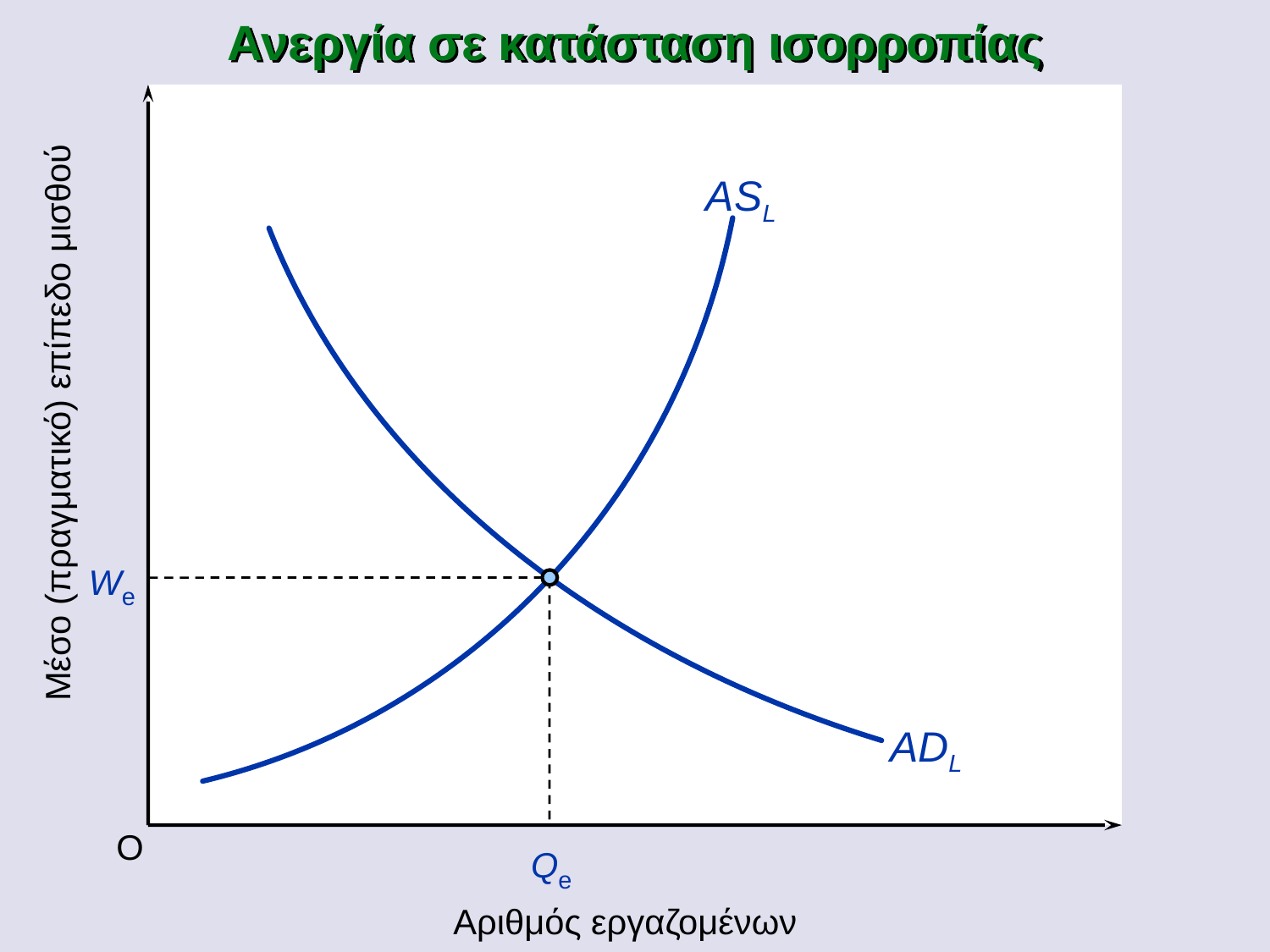

Ανεργία σε κατάσταση ισορροπίας

ASL
Μέσο (πραγματικό) επίπεδο μισθού
We

Qe
ADL
O

Αριθμός εργαζομένων